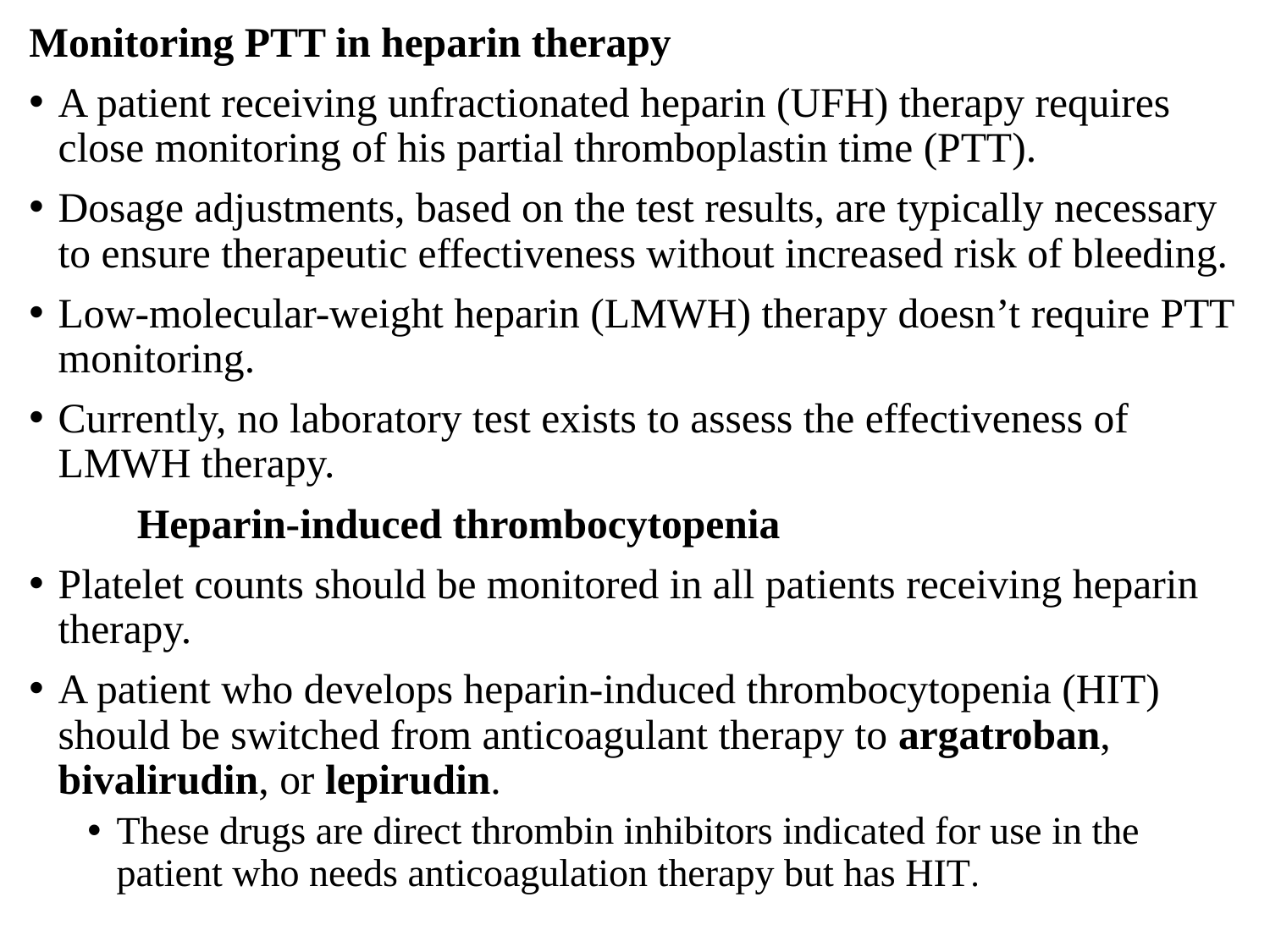

Monitoring PTT in heparin therapy
A patient receiving unfractionated heparin (UFH) therapy requires close monitoring of his partial thromboplastin time (PTT).
Dosage adjustments, based on the test results, are typically necessary to ensure therapeutic effectiveness without increased risk of bleeding.
Low-molecular-weight heparin (LMWH) therapy doesn’t require PTT monitoring.
Currently, no laboratory test exists to assess the effectiveness of LMWH therapy.
 	Heparin-induced thrombocytopenia
Platelet counts should be monitored in all patients receiving heparin
therapy.
A patient who develops heparin-induced thrombocytopenia (HIT) should be switched from anticoagulant therapy to argatroban, bivalirudin, or lepirudin.
These drugs are direct thrombin inhibitors indicated for use in the patient who needs anticoagulation therapy but has HIT.
#